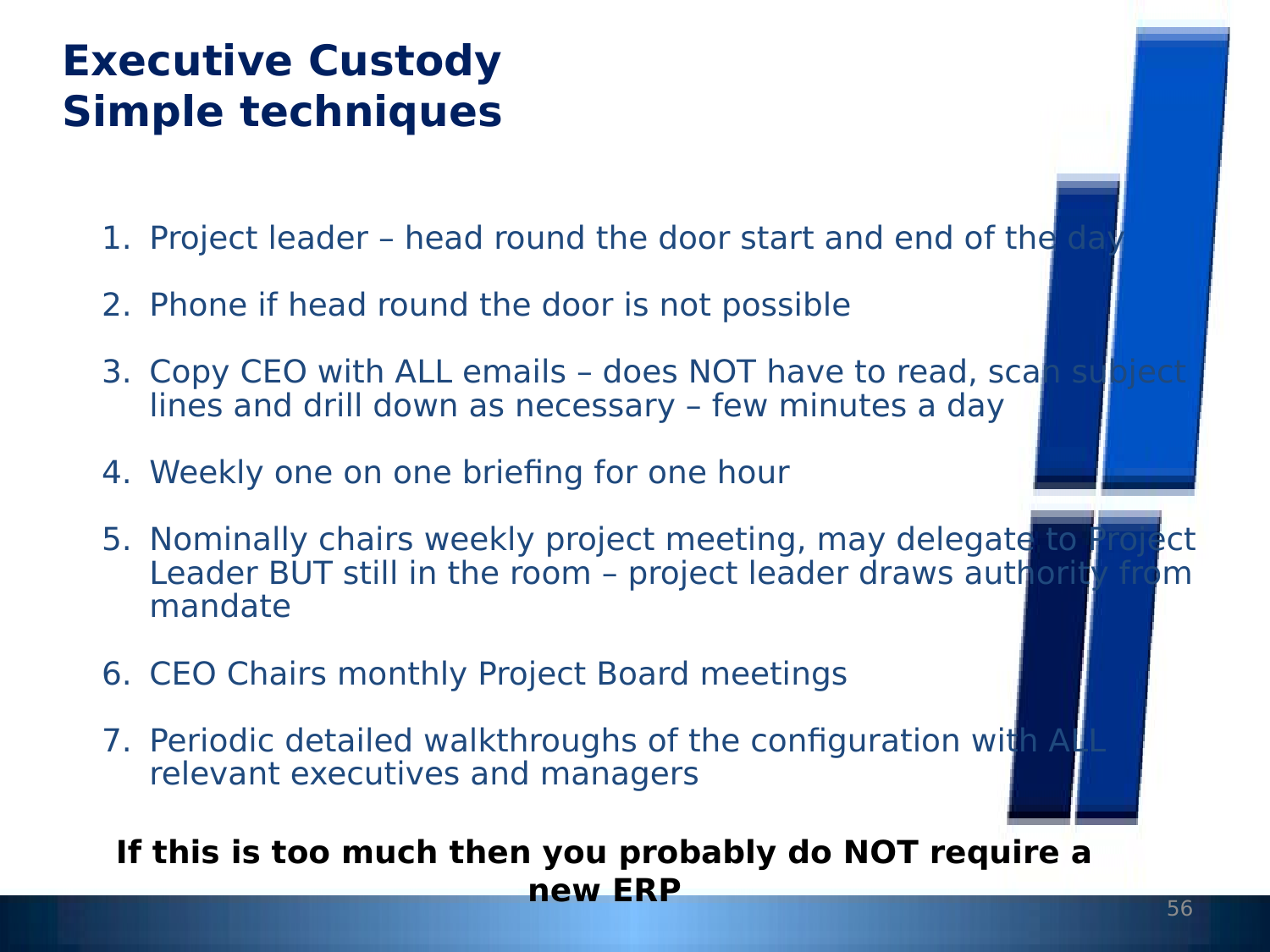

Executive Custody
Simple techniques
Project leader – head round the door start and end of the day

Phone if head round the door is not possible

Copy CEO with ALL emails – does NOT have to read, scan subject lines and drill down as necessary – few minutes a day

Weekly one on one briefing for one hour

Nominally chairs weekly project meeting, may delegate to Project Leader BUT still in the room – project leader draws authority from mandate

CEO Chairs monthly Project Board meetings

Periodic detailed walkthroughs of the configuration with ALL relevant executives and managers
If this is too much then you probably do NOT require a new ERP
56